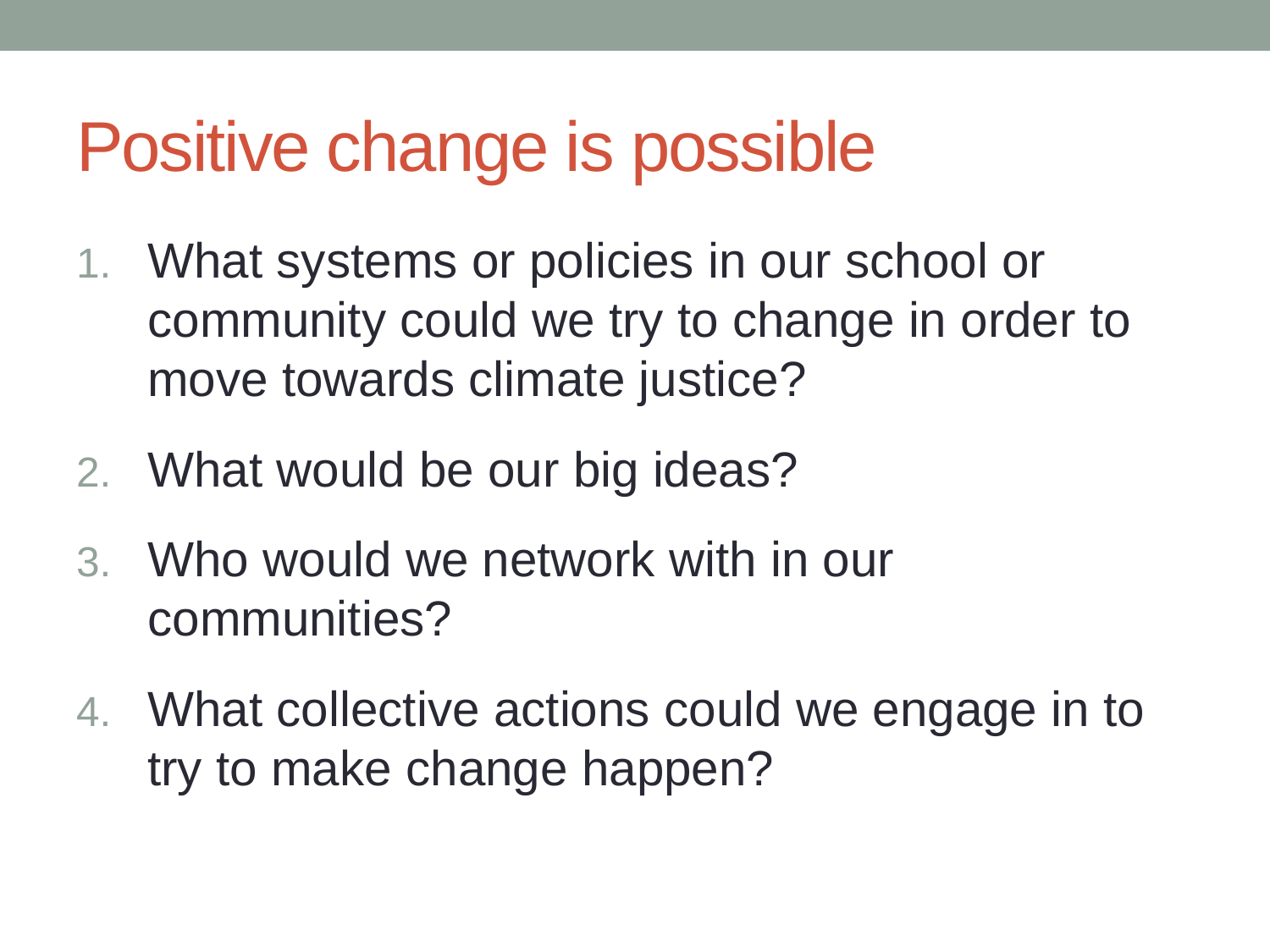

# Positive change is possible
What systems or policies in our school or community could we try to change in order to move towards climate justice?
What would be our big ideas?
Who would we network with in our communities?
What collective actions could we engage in to try to make change happen?